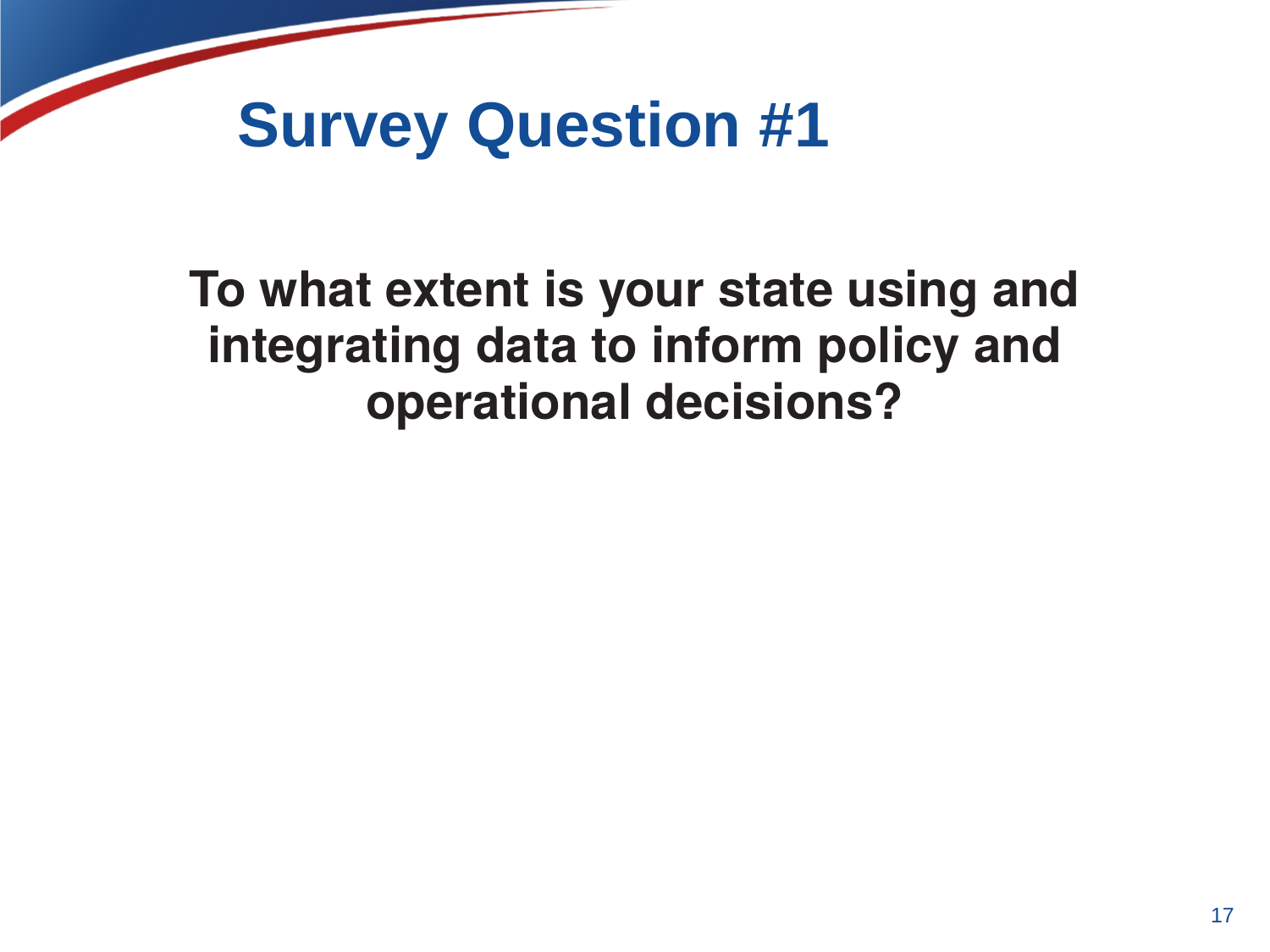

# Survey Question #1
To what extent is your state using and integrating data to inform policy and operational decisions?
17